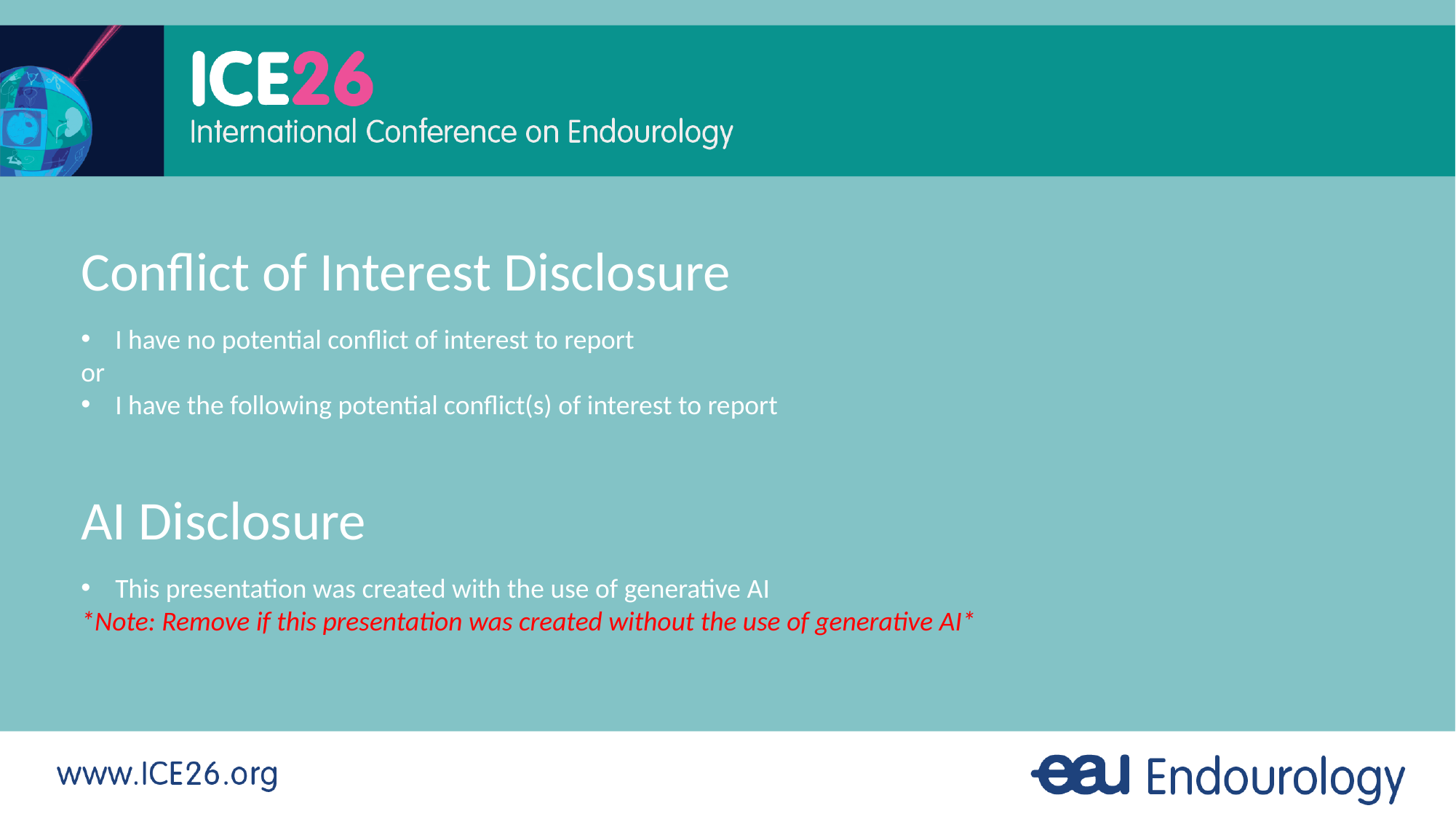

Conflict of Interest Disclosure

I have no potential conflict of interest to report
or
I have the following potential conflict(s) of interest to report

AI Disclosure

This presentation was created with the use of generative AI
*Note: Remove if this presentation was created without the use of generative AI*